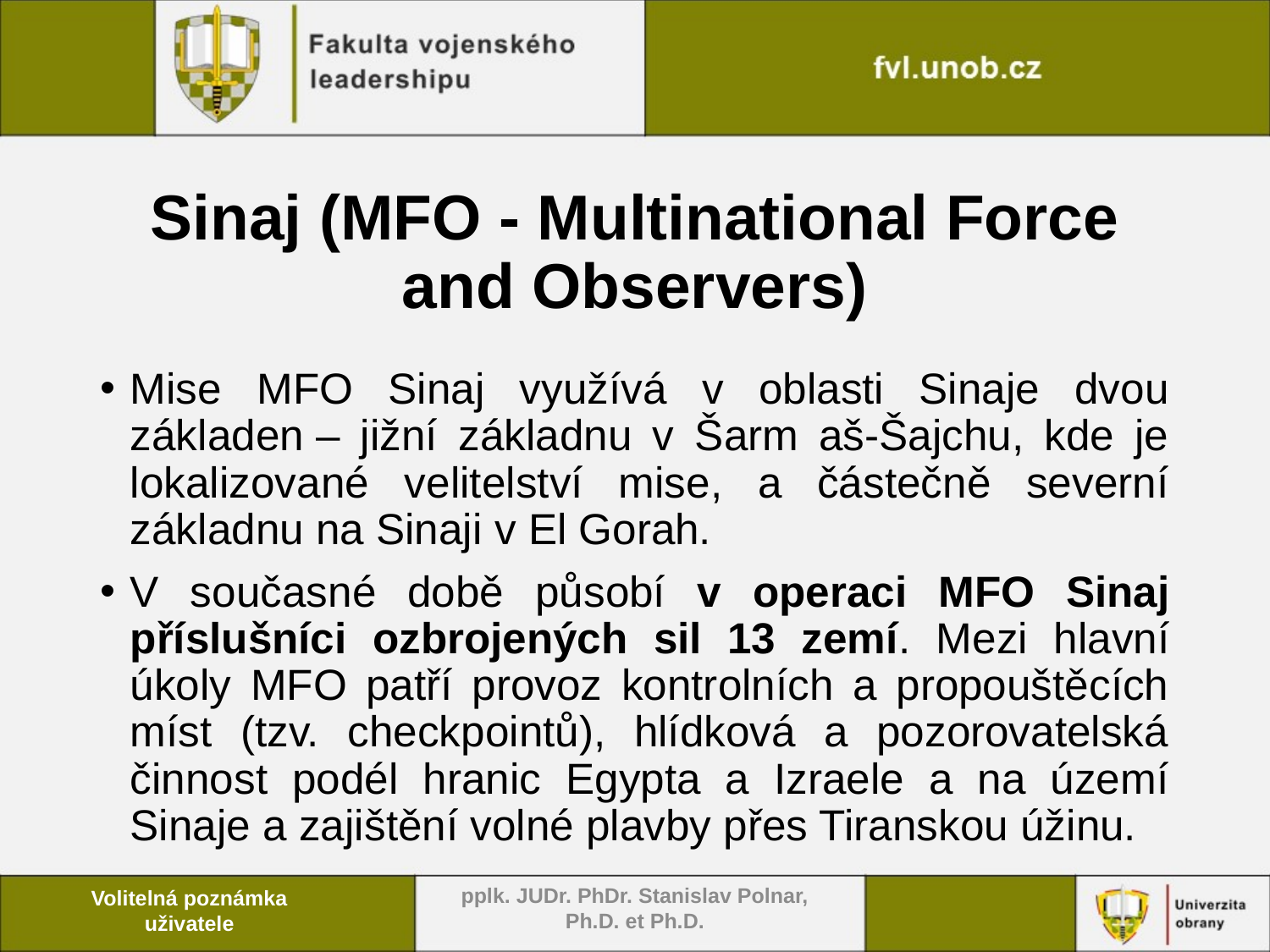

# Sinaj (MFO - Multinational Force and Observers)
Mise MFO Sinaj využívá v oblasti Sinaje dvou základen – jižní základnu v Šarm aš-Šajchu, kde je lokalizované velitelství mise, a částečně severní základnu na Sinaji v El Gorah.
V současné době působí v operaci MFO Sinaj příslušníci ozbrojených sil 13 zemí. Mezi hlavní úkoly MFO patří provoz kontrolních a propouštěcích míst (tzv. checkpointů), hlídková a pozorovatelská činnost podél hranic Egypta a Izraele a na území Sinaje a zajištění volné plavby přes Tiranskou úžinu.

pplk. JUDr. PhDr. Stanislav Polnar, Ph.D. et Ph.D.
Volitelná poznámka uživatele